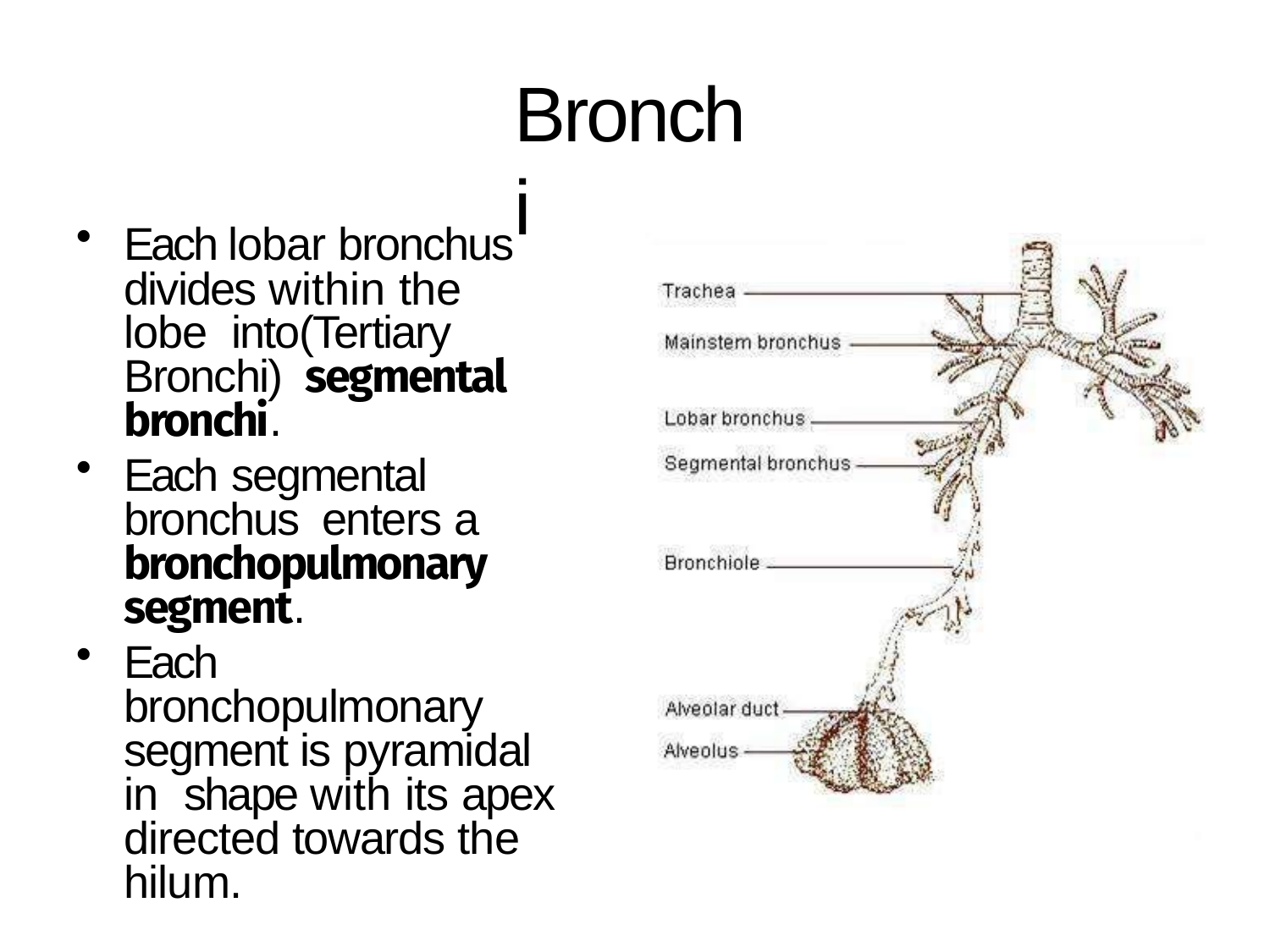

# Bronchi
Each lobar bronchus  divides within the lobe  into(Tertiary Bronchi)  segmental bronchi.
Each segmental bronchus  enters a  bronchopulmonary  segment.
Each bronchopulmonary  segment is pyramidal in  shape with its apex  directed towards the  hilum.